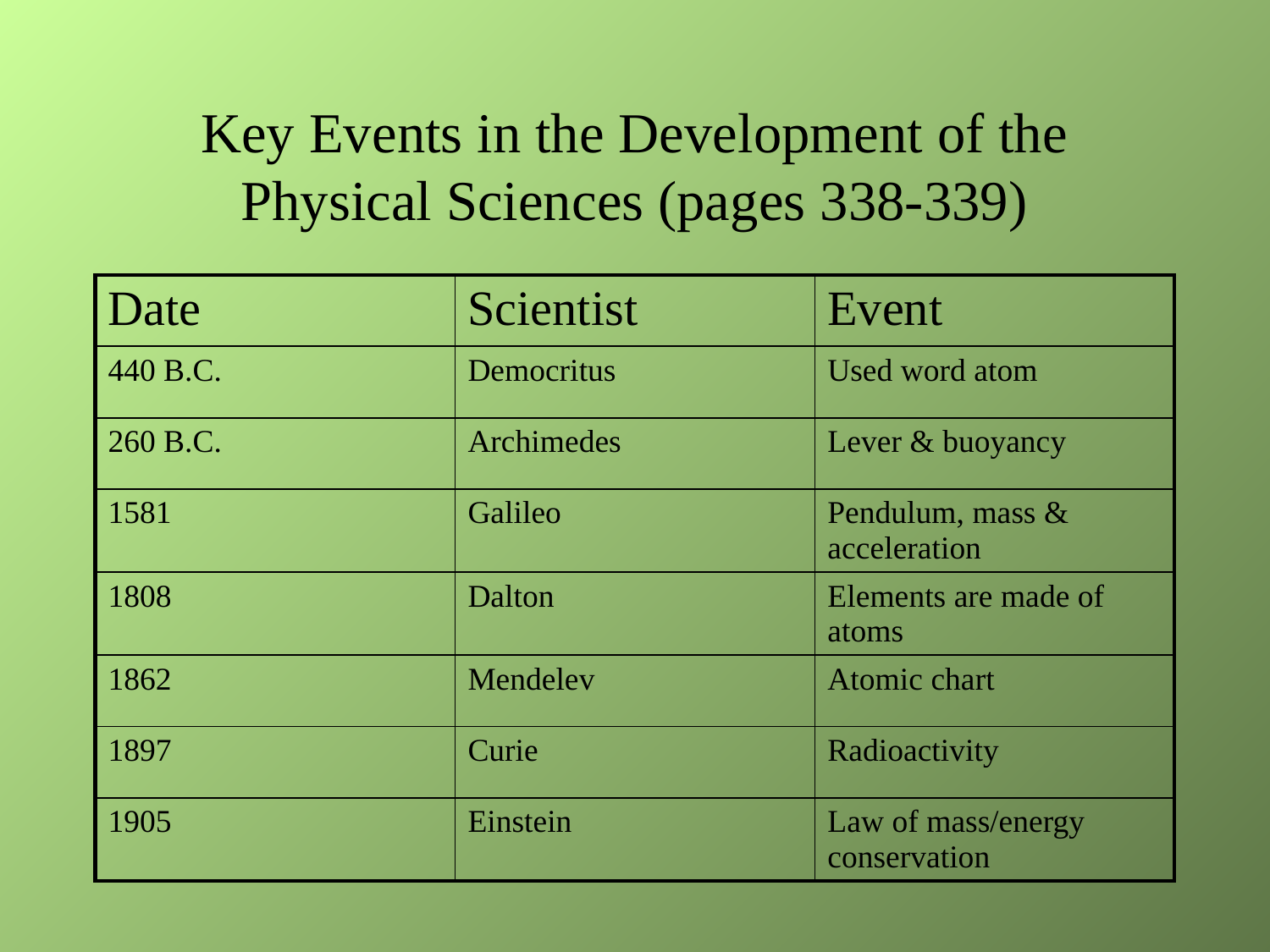

# Key Events in the Development of the Physical Sciences (pages 338-339)
| Date | Scientist | Event |
| --- | --- | --- |
| 440 B.C. | Democritus | Used word atom |
| 260 B.C. | Archimedes | Lever & buoyancy |
| 1581 | Galileo | Pendulum, mass & acceleration |
| 1808 | Dalton | Elements are made of atoms |
| 1862 | Mendelev | Atomic chart |
| 1897 | Curie | Radioactivity |
| 1905 | Einstein | Law of mass/energy conservation |